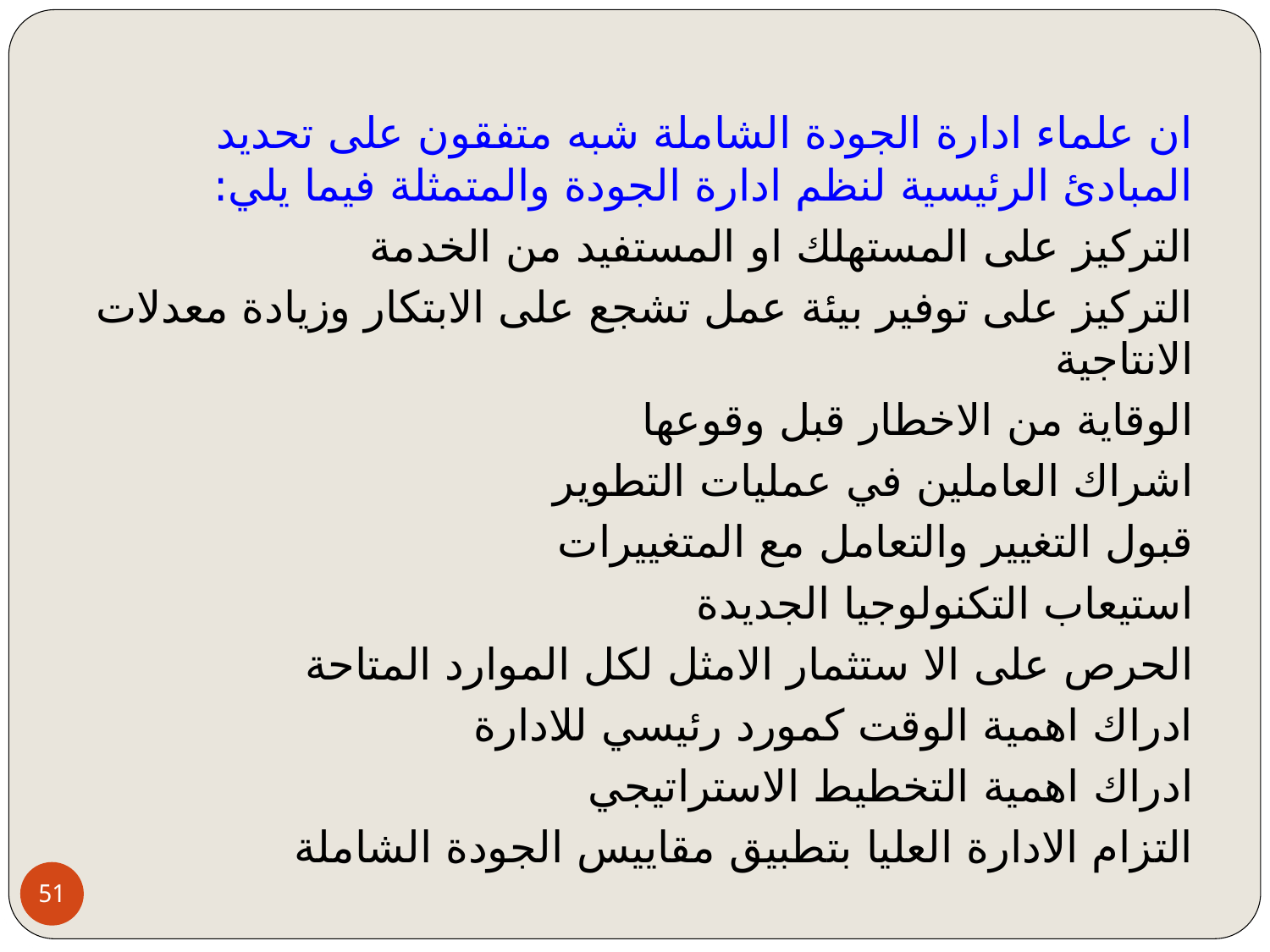

ان علماء ادارة الجودة الشاملة شبه متفقون على تحديد المبادئ الرئيسية لنظم ادارة الجودة والمتمثلة فيما يلي:
التركيز على المستهلك او المستفيد من الخدمة
التركيز على توفير بيئة عمل تشجع على الابتكار وزيادة معدلات الانتاجية
الوقاية من الاخطار قبل وقوعها
اشراك العاملين في عمليات التطوير
قبول التغيير والتعامل مع المتغييرات
استيعاب التكنولوجيا الجديدة
الحرص على الا ستثمار الامثل لكل الموارد المتاحة
ادراك اهمية الوقت كمورد رئيسي للادارة
ادراك اهمية التخطيط الاستراتيجي
التزام الادارة العليا بتطبيق مقاييس الجودة الشاملة

51